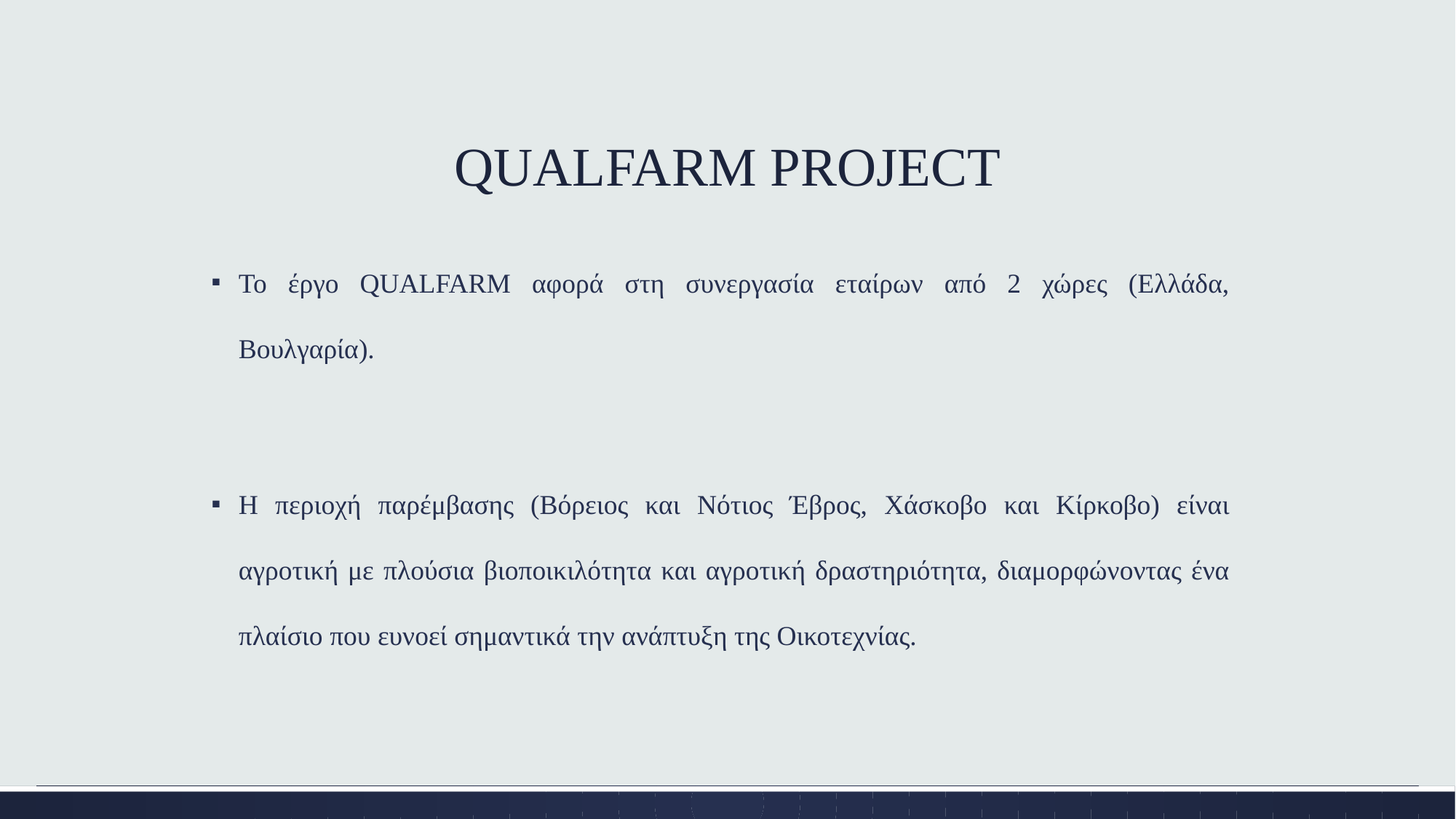

# QUALFARM PROJECT
Το έργο QUALFARM αφορά στη συνεργασία εταίρων από 2 χώρες (Ελλάδα, Βουλγαρία).

Η περιοχή παρέμβασης (Βόρειος και Νότιος Έβρος, Χάσκοβο και Κίρκοβο) είναι αγροτική με πλούσια βιοποικιλότητα και αγροτική δραστηριότητα, διαμορφώνοντας ένα πλαίσιο που ευνοεί σημαντικά την ανάπτυξη της Οικοτεχνίας.